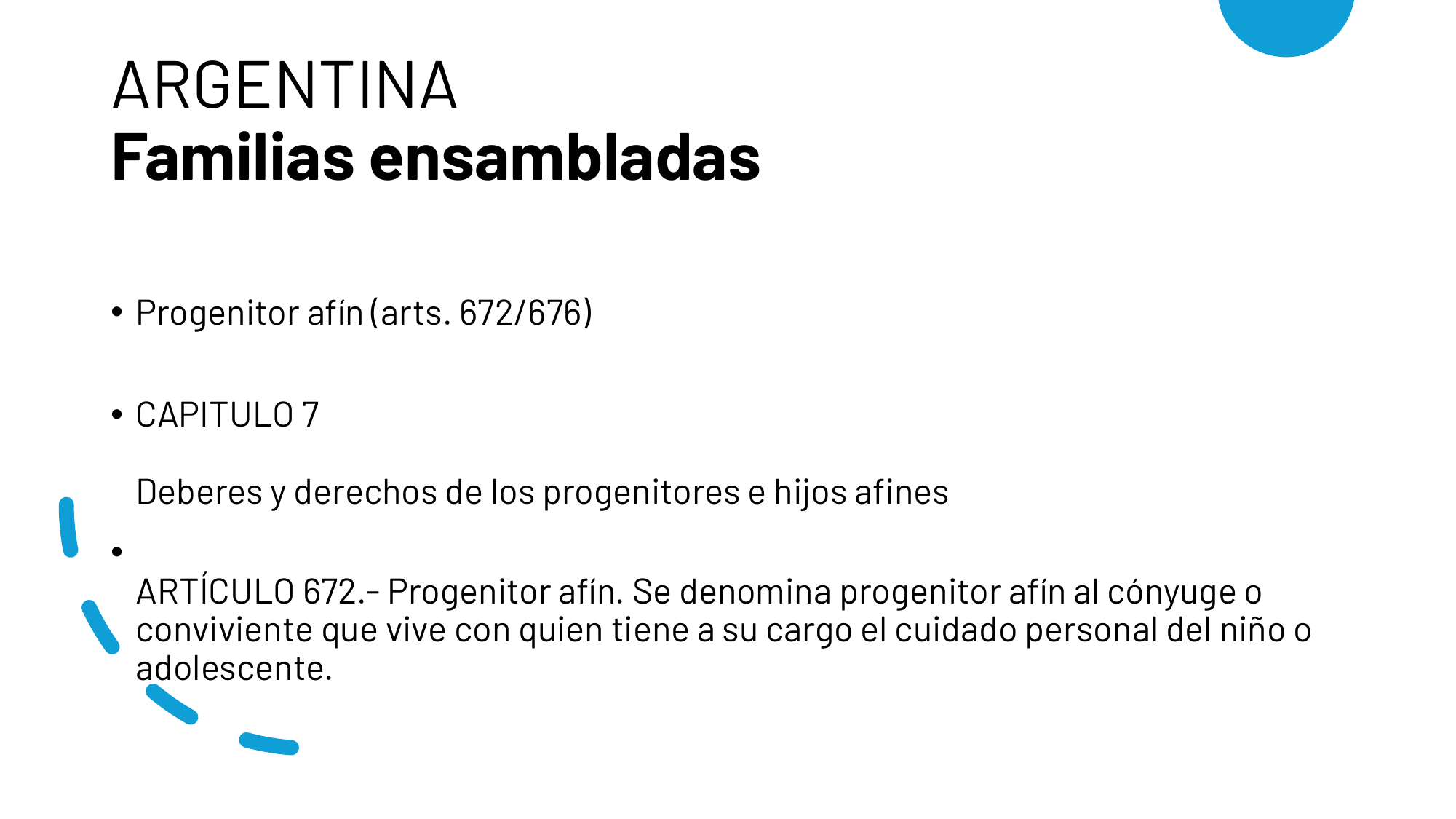

# ARGENTINA Familias ensambladas

Progenitor afín (arts. 672/676)

CAPITULO 7
Deberes y derechos de los progenitores e hijos afines
ARTÍCULO 672.- Progenitor afín. Se denomina progenitor afín al cónyuge o conviviente que vive con quien tiene a su cargo el cuidado personal del niño o adolescente.